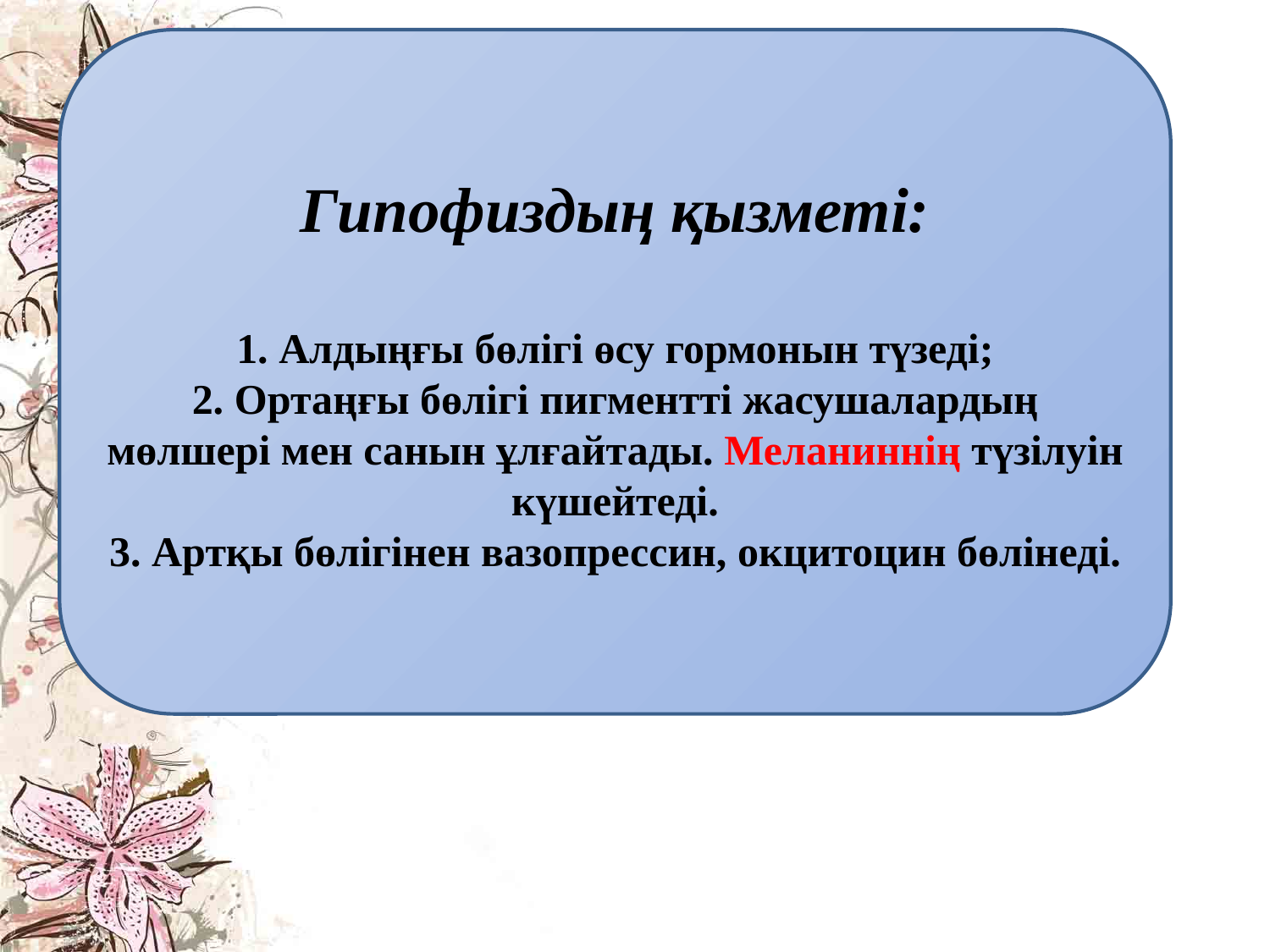

Гипофиздың қызметі:

1. Алдыңғы бөлігі өсу гормонын түзеді;
2. Ортаңғы бөлігі пигментті жасушалардың мөлшері мен санын ұлғайтады. Меланиннің түзілуін күшейтеді.
3. Артқы бөлігінен вазопрессин, окцитоцин бөлінеді.